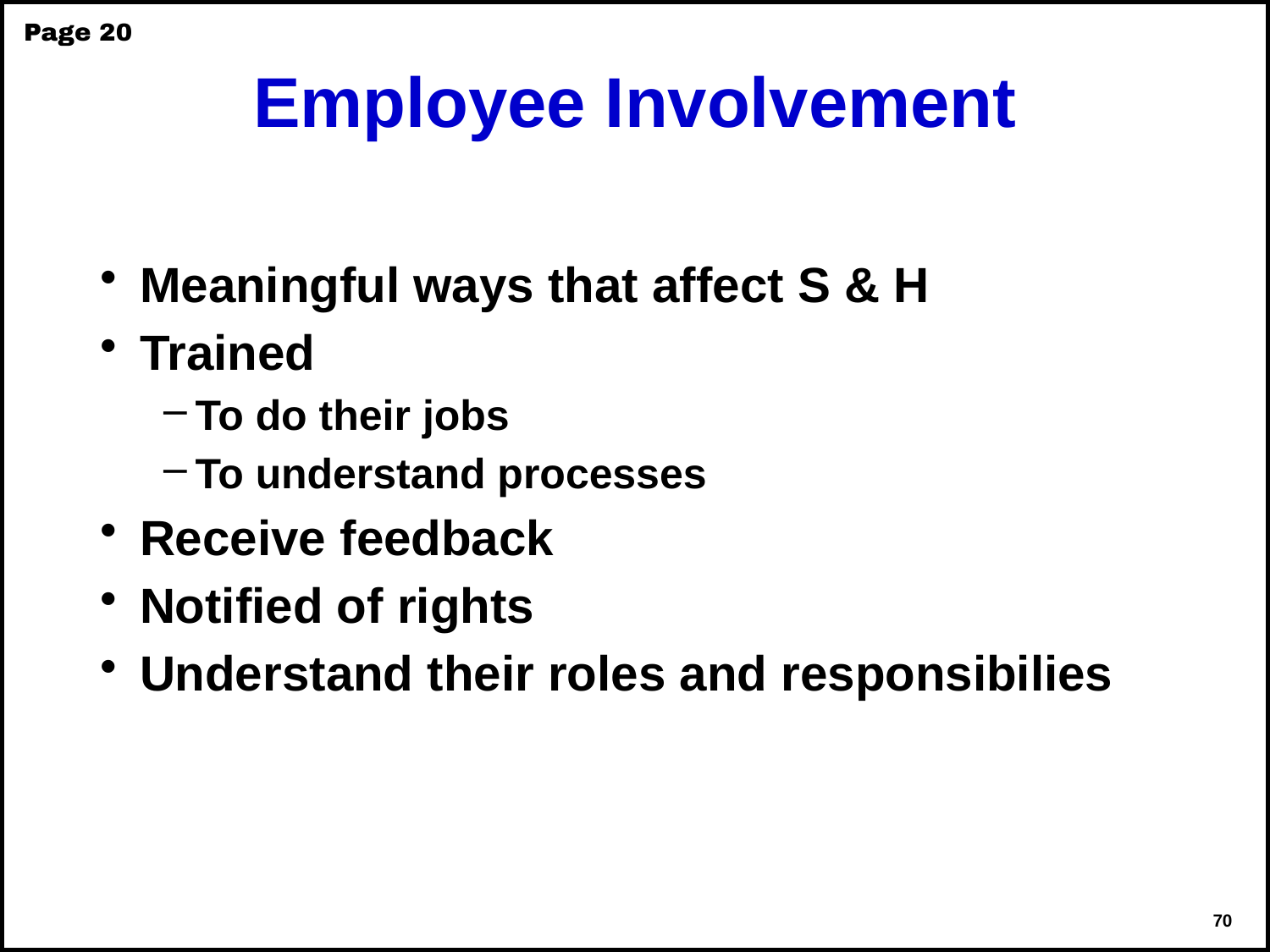

Page 20
# Employee Involvement
Meaningful ways that affect S & H
Trained
To do their jobs
To understand processes
Receive feedback
Notified of rights
Understand their roles and responsibilies